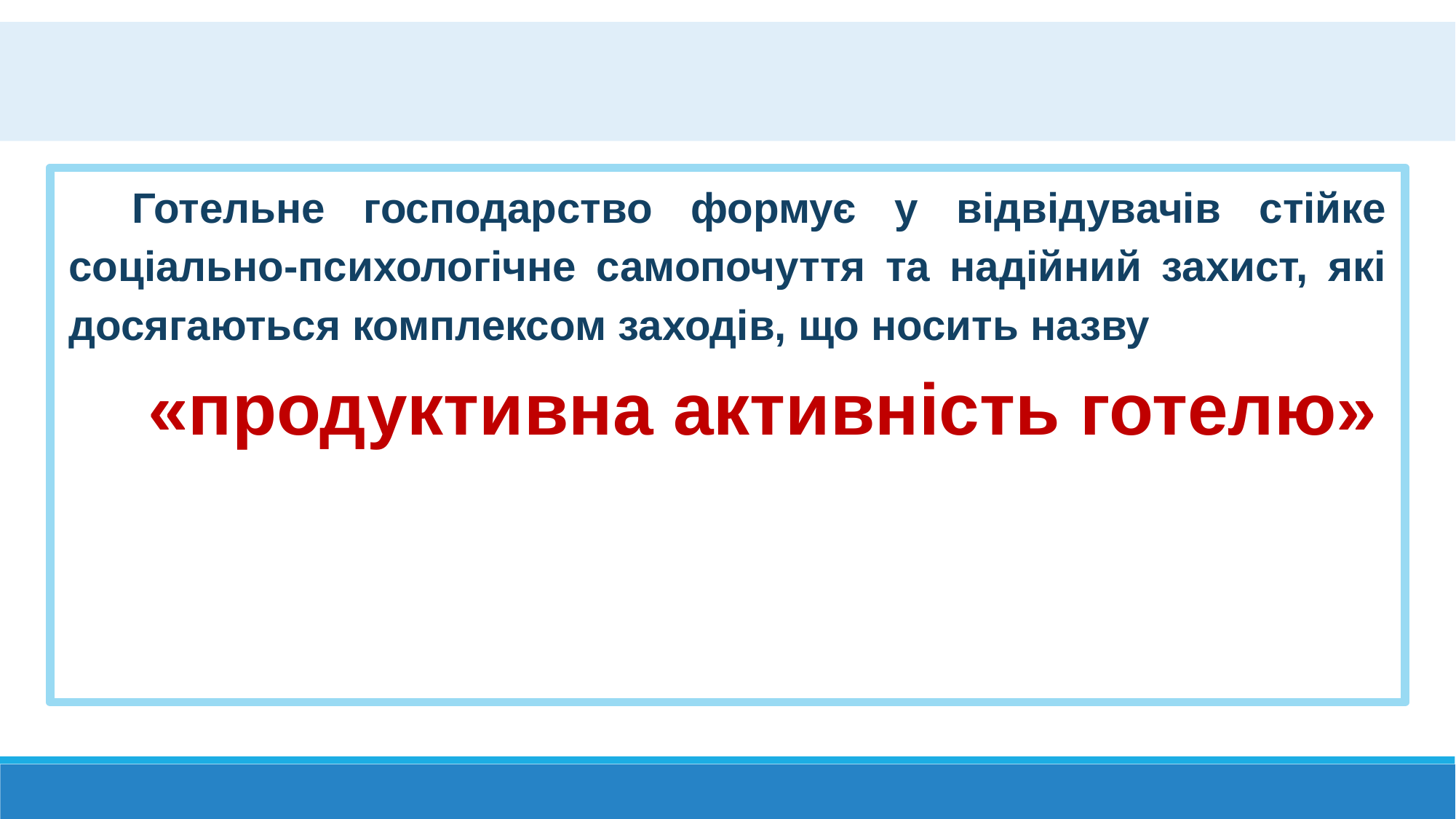

Готельне господарство формує у відвідувачів стійке соціально-психологічне самопочуття та надійний захист, які досягаються комплексом заходів, що носить назву
«продуктивна активність готелю»